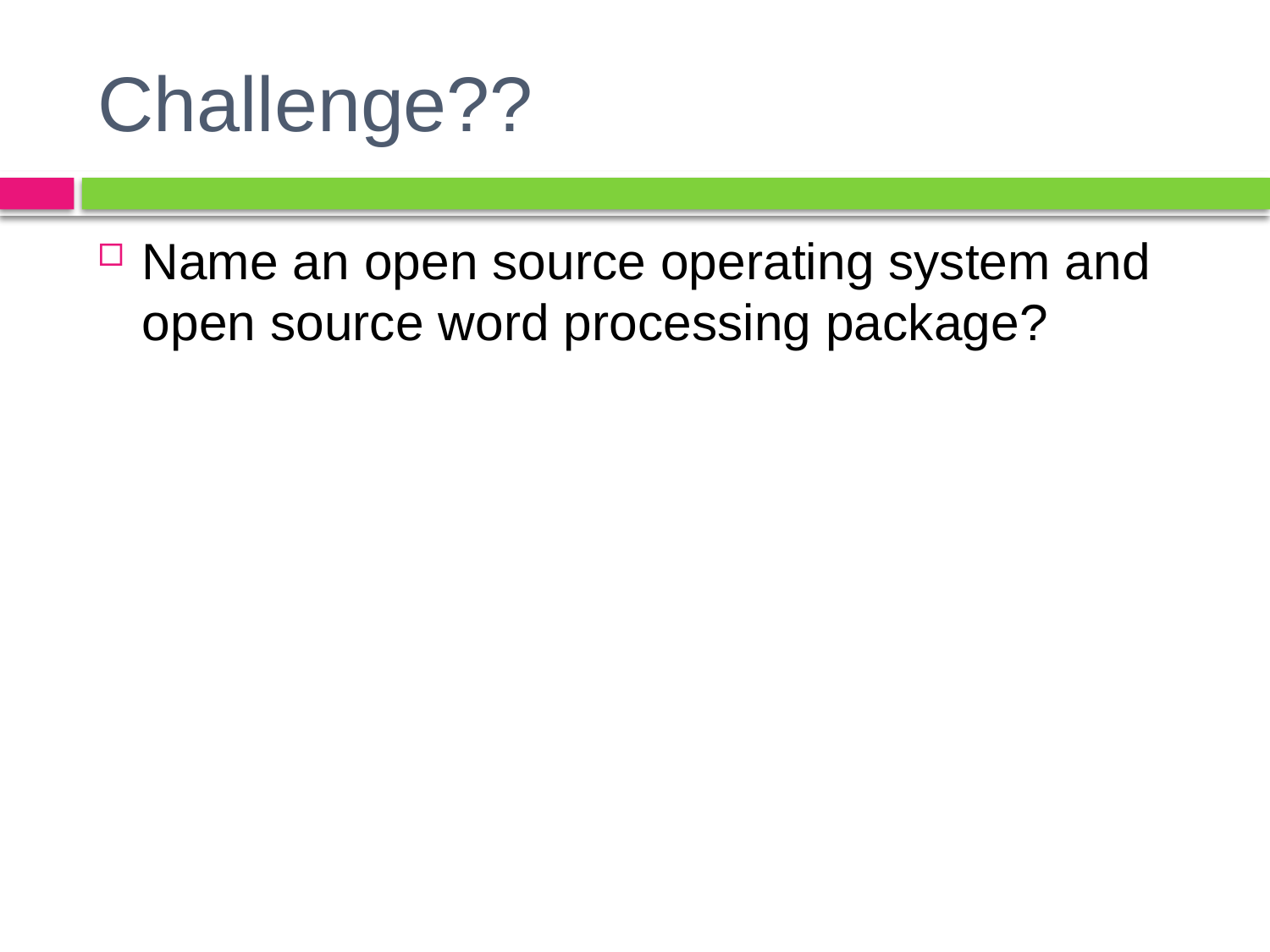

# Challenge??
Name an open source operating system and open source word processing package?